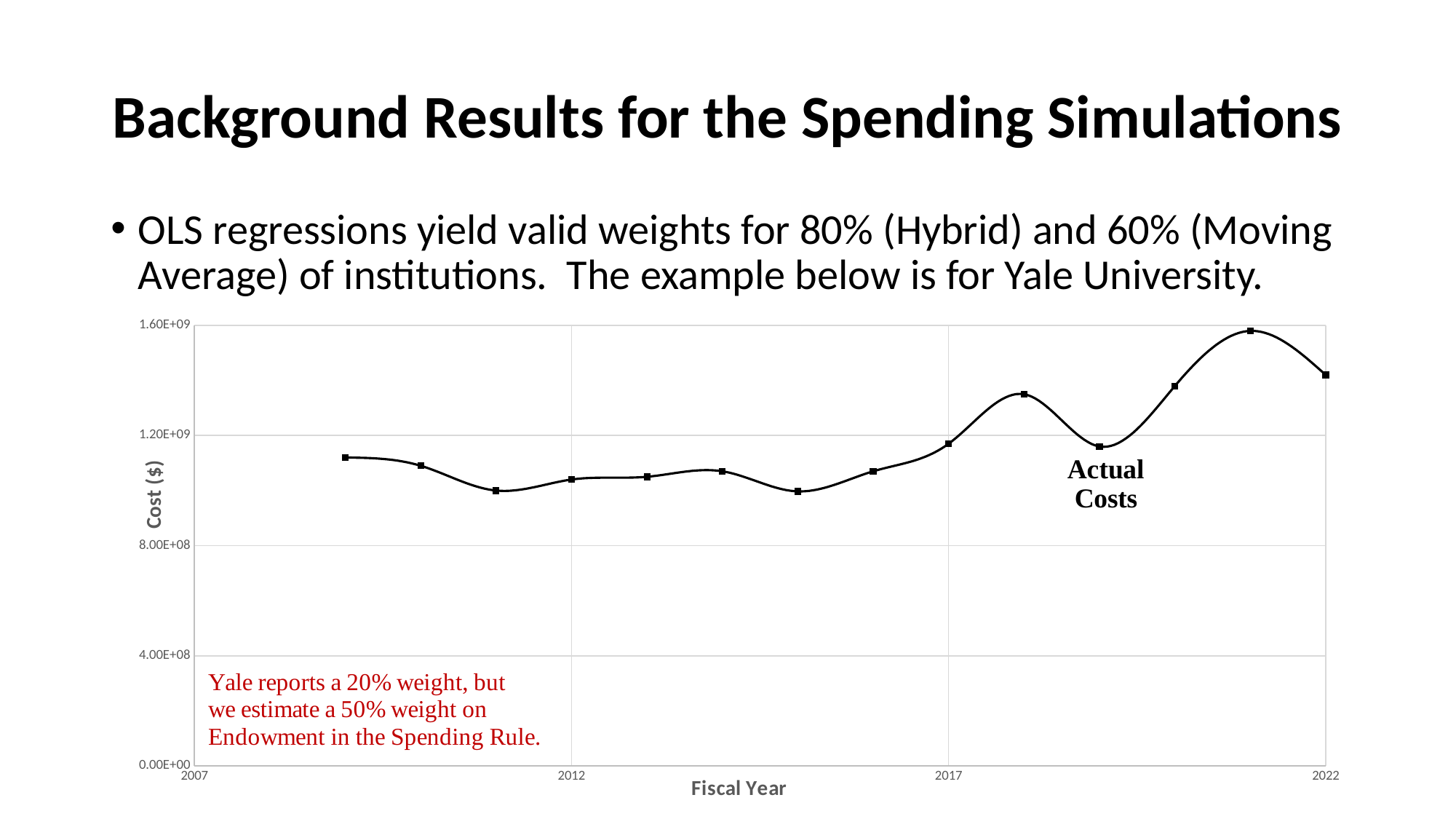

# Background Results for the Spending Simulations
OLS regressions yield valid weights for 80% (Hybrid) and 60% (Moving Average) of institutions.  The example below is for Yale University.

### Chart

| Category | total_cost |
|---|---|